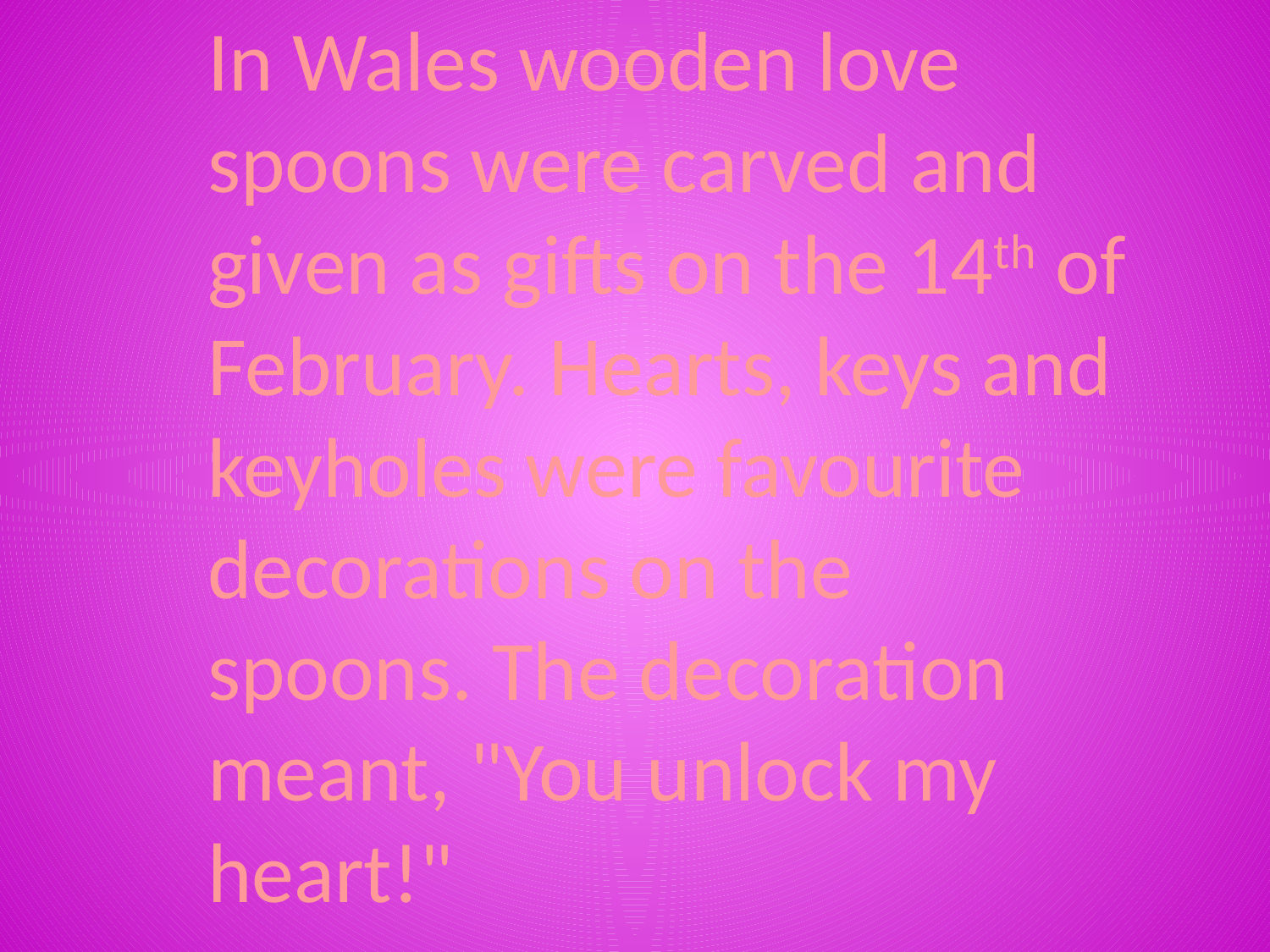

In Wales wooden love spoons were carved and given as gifts on the 14th of February. Hearts, keys and keyholes were favourite decorations on the spoons. The decoration meant, "You unlock my heart!"